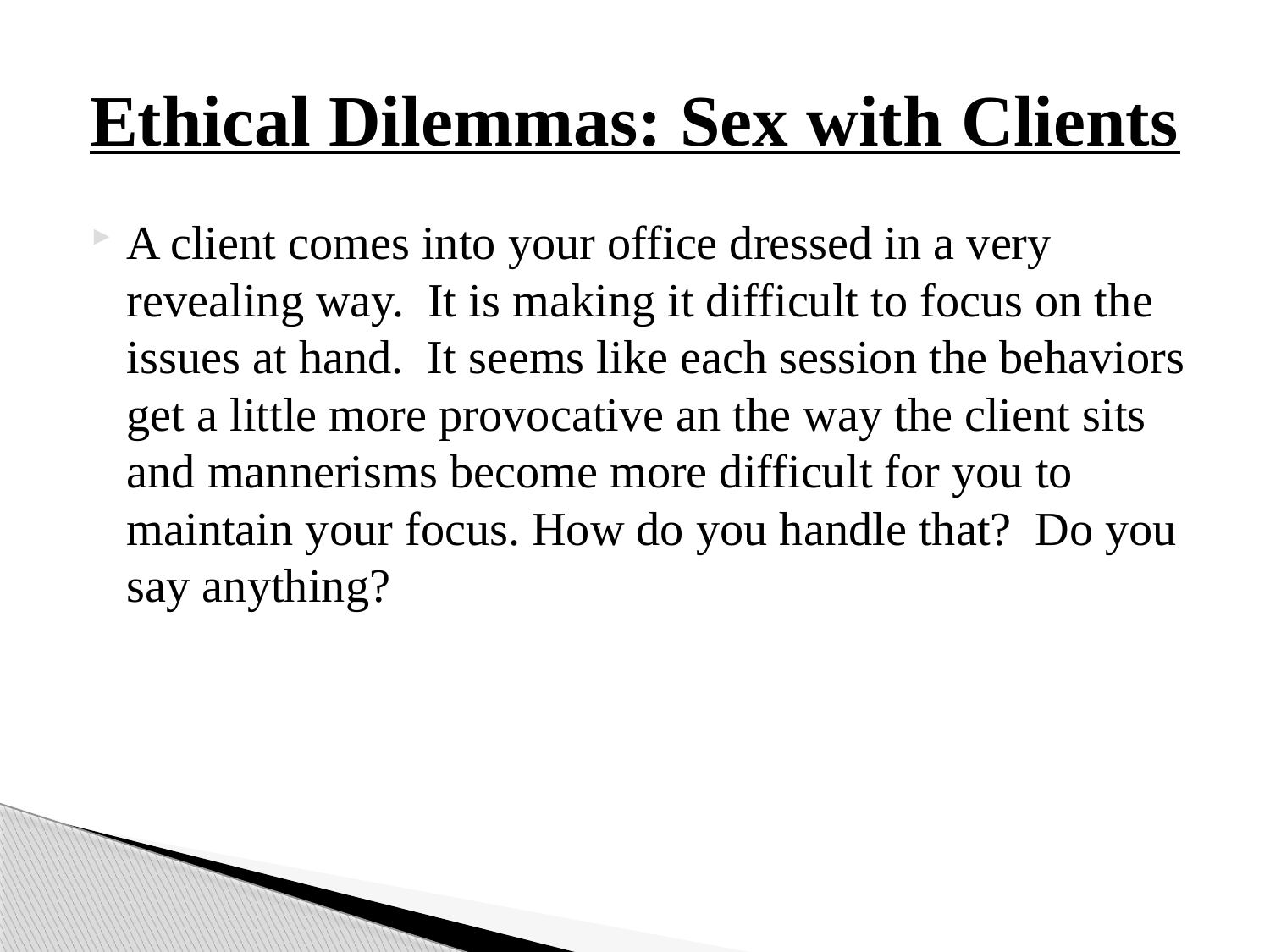

# Ethical Dilemmas: Sex with Clients
A client comes into your office dressed in a very revealing way.  It is making it difficult to focus on the issues at hand.  It seems like each session the behaviors get a little more provocative an the way the client sits and mannerisms become more difficult for you to maintain your focus. How do you handle that?  Do you say anything?